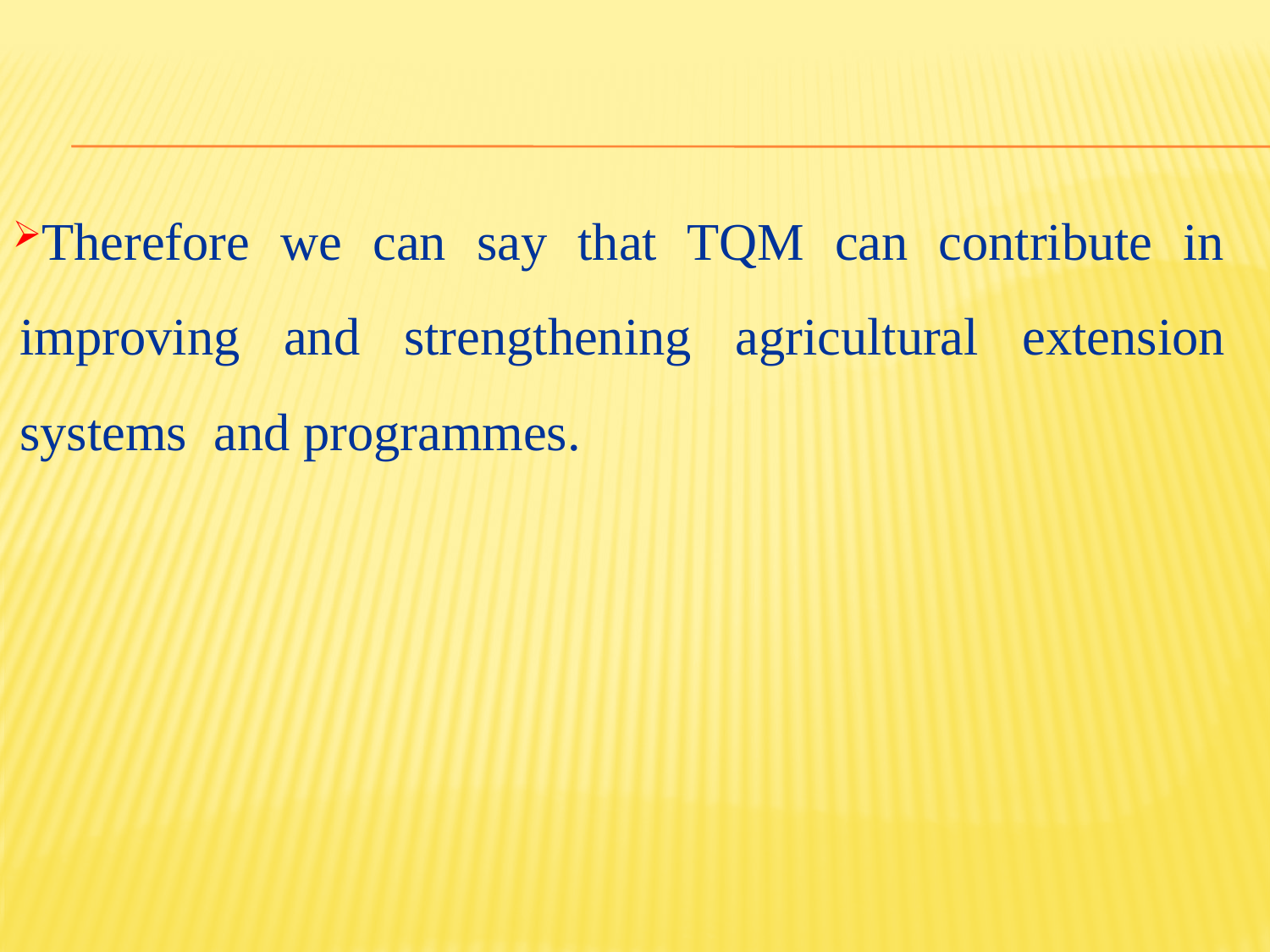

Therefore we can say that TQM can contribute in improving and strengthening agricultural extension systems  and programmes.